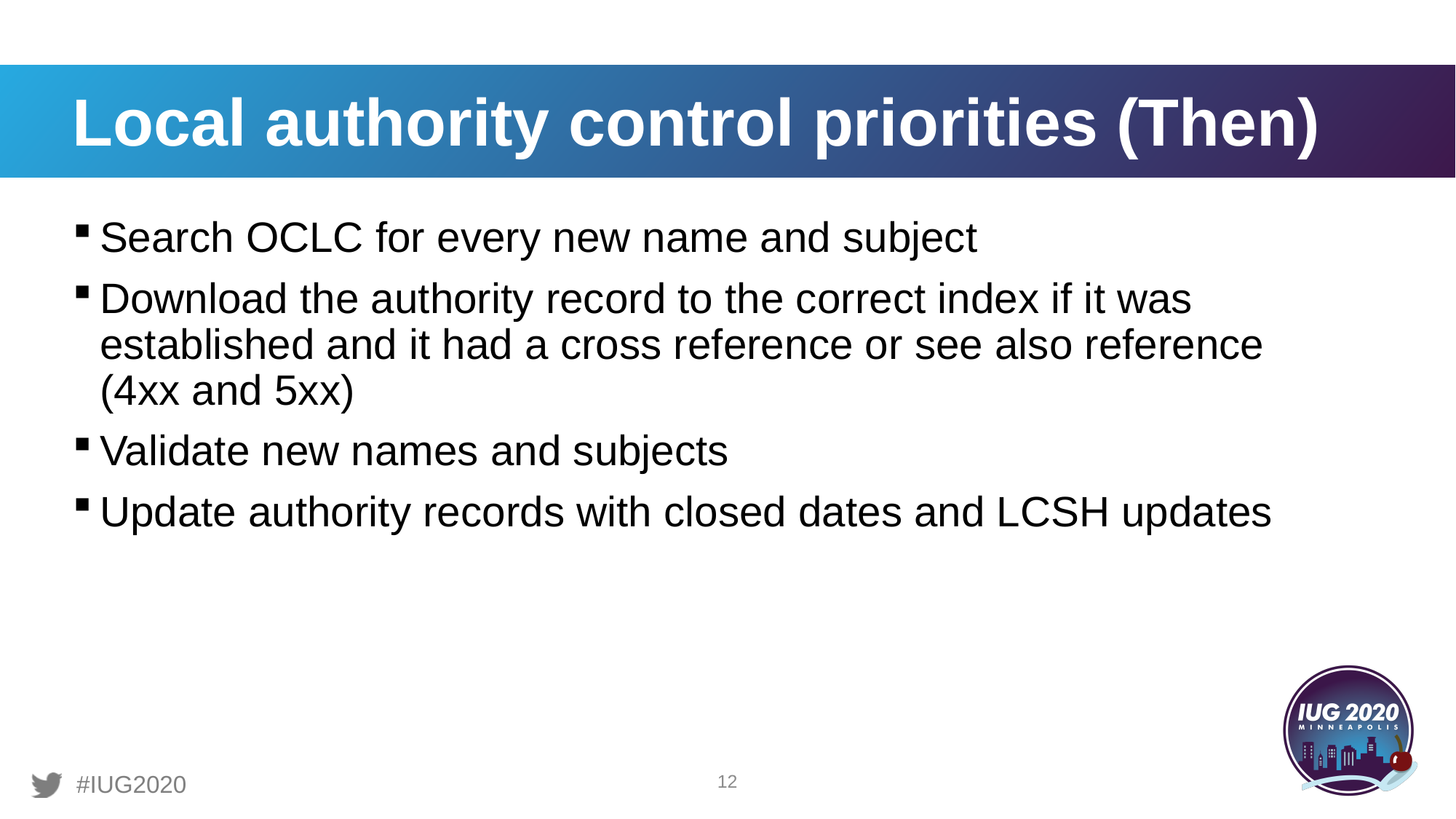

# Local authority control priorities (Then)
Search OCLC for every new name and subject
Download the authority record to the correct index if it was established and it had a cross reference or see also reference (4xx and 5xx)
Validate new names and subjects
Update authority records with closed dates and LCSH updates
12